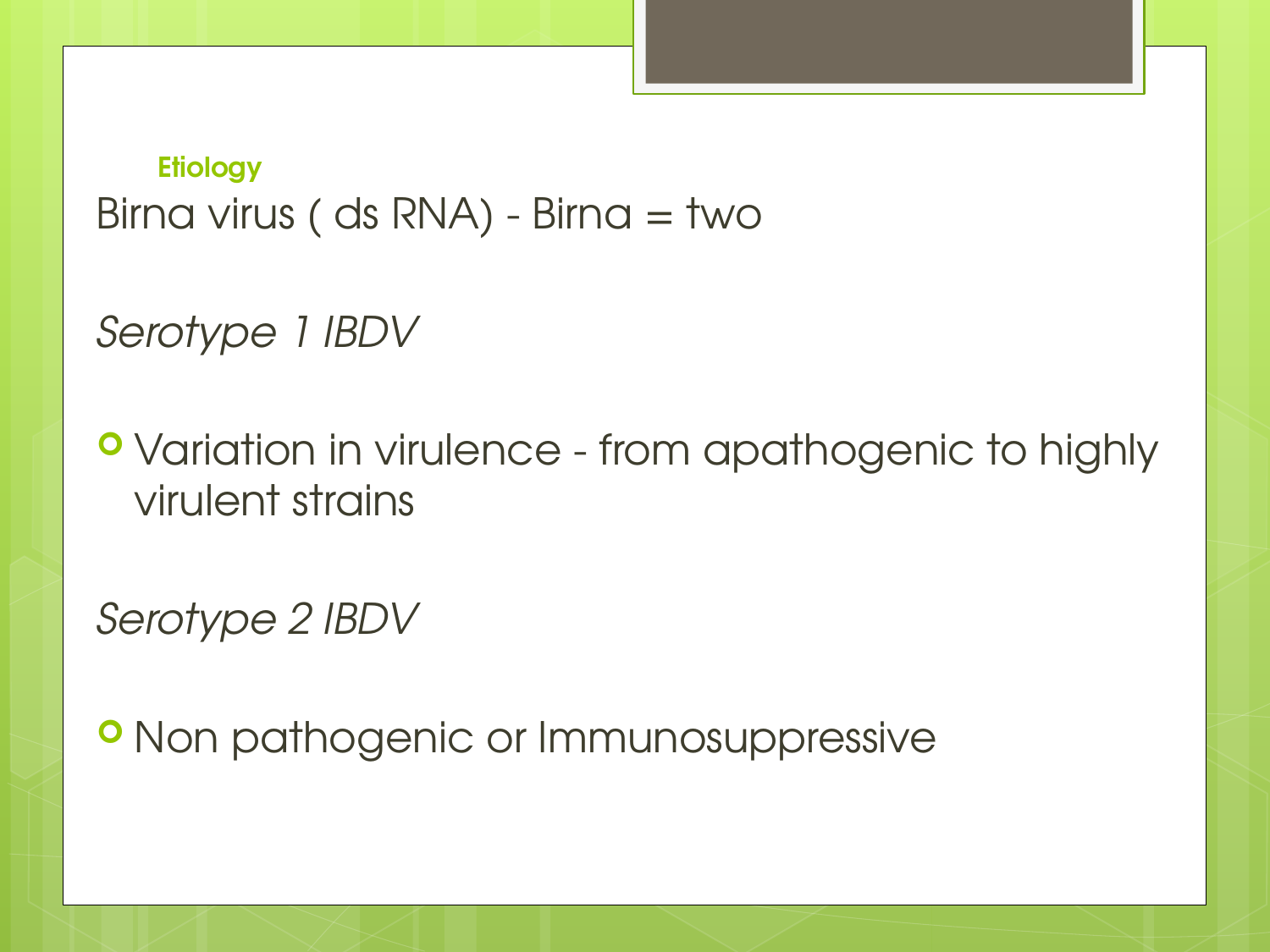

# Etiology
Birna virus ( ds RNA) - Birna = two

Serotype 1 IBDV

Variation in virulence - from apathogenic to highly virulent strains

Serotype 2 IBDV

Non pathogenic or Immunosuppressive